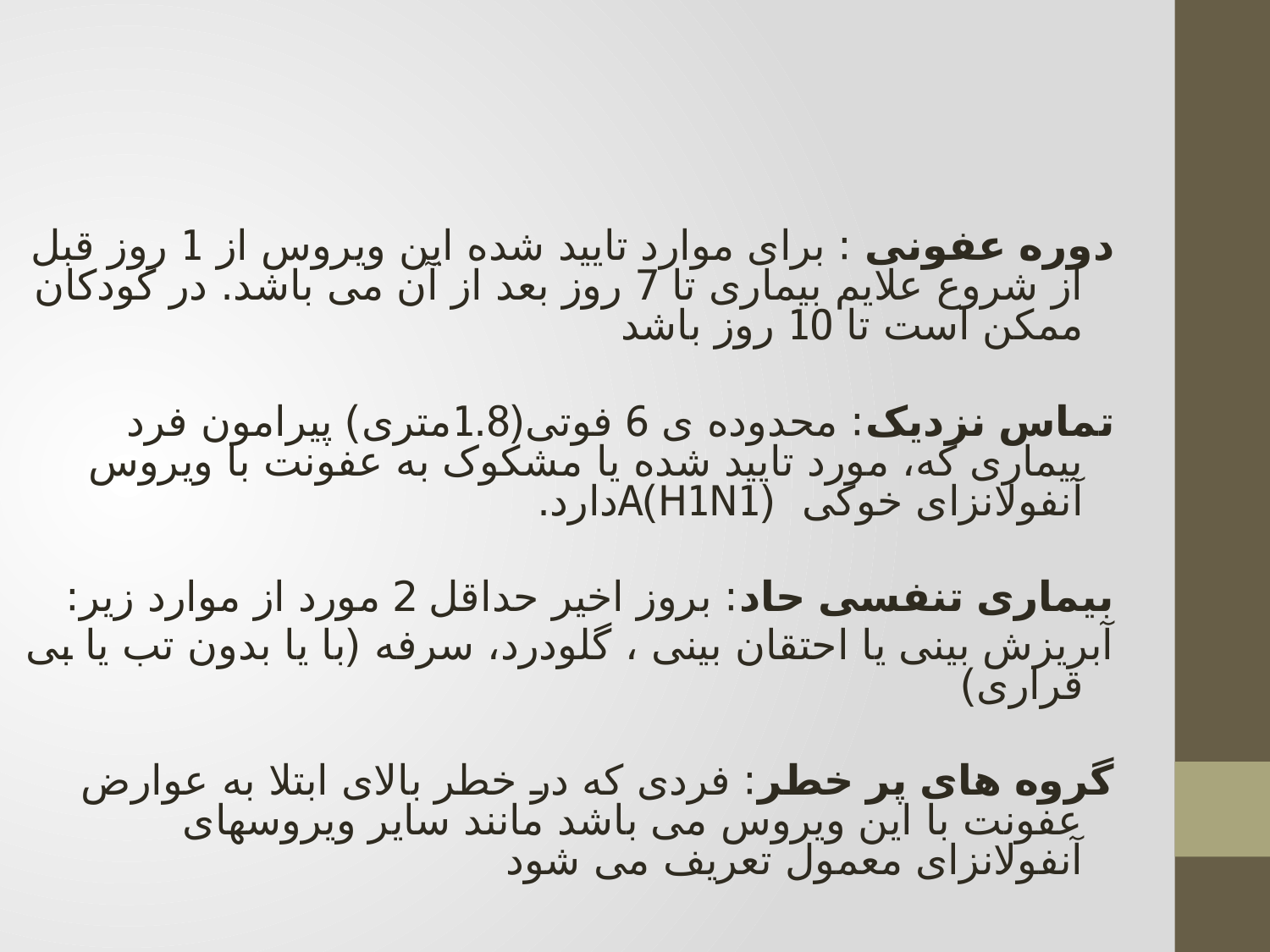

دوره عفونی : برای موارد تایید شده این ویروس از 1 روز قبل از شروع علایم بیماری تا 7 روز بعد از آن می باشد. در كودكان ممكن است تا 10 روز باشد

تماس نزدیک: محدوده ی 6 فوتی(1.8متری) پیرامون فرد بیماری که، مورد تایید شده یا مشکوک به عفونت با ویروس آنفولانزای خوکی  (H1N1)Aدارد.

بیماری تنفسی حاد: بروز اخیر حداقل 2 مورد از موارد زیر:
	آبریزش بینی یا احتقان بینی ، گلودرد، سرفه (با یا بدون تب یا بی قراری)

گروه های پر خطر: فردی که در خطر بالای ابتلا به عوارض عفونت با این ویروس می باشد مانند سایر ویروسهای آنفولانزای معمول تعریف می شود